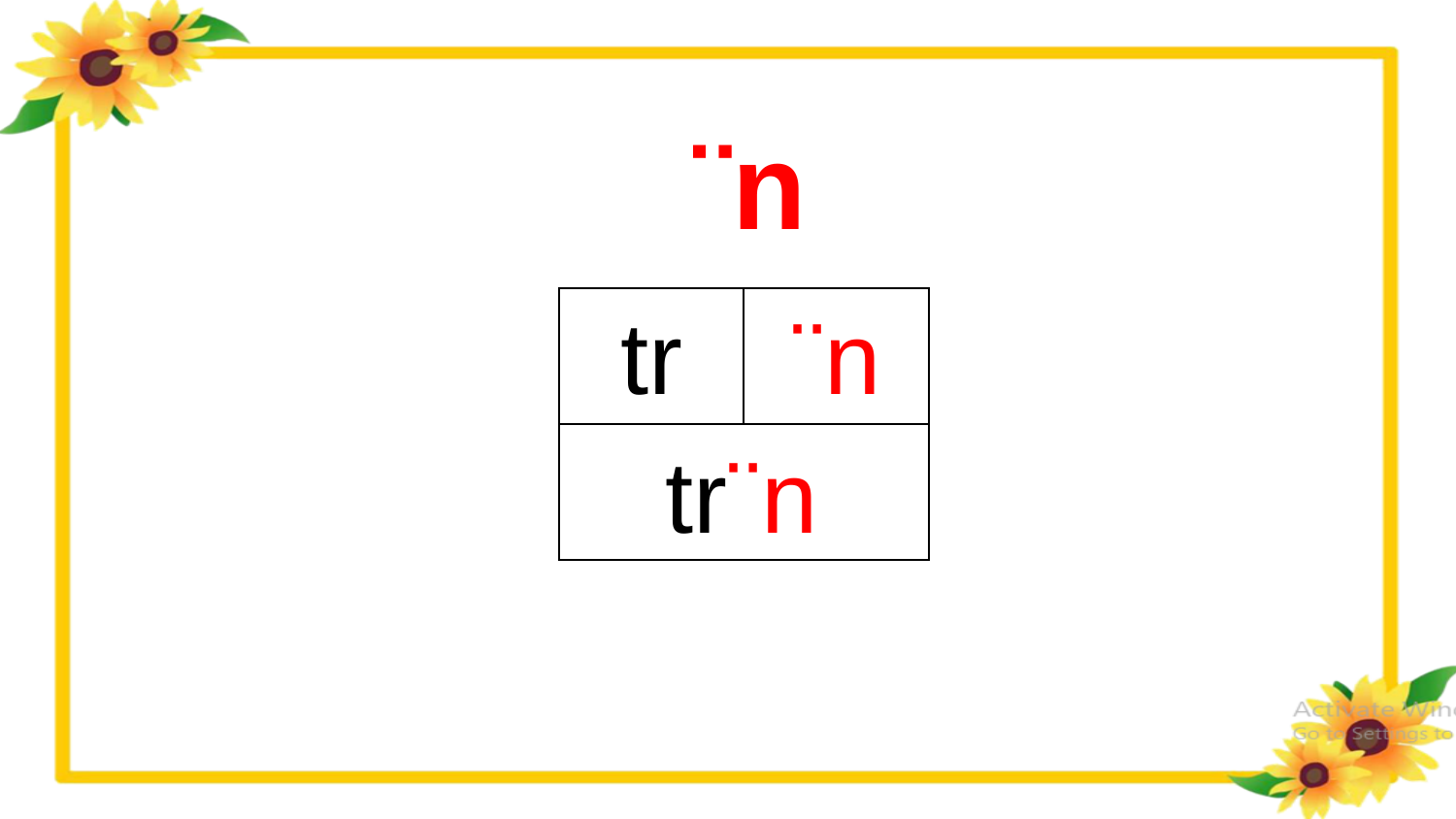

¨n
tr
¨n
|  |  |
| --- | --- |
|  |  |
tr¨n